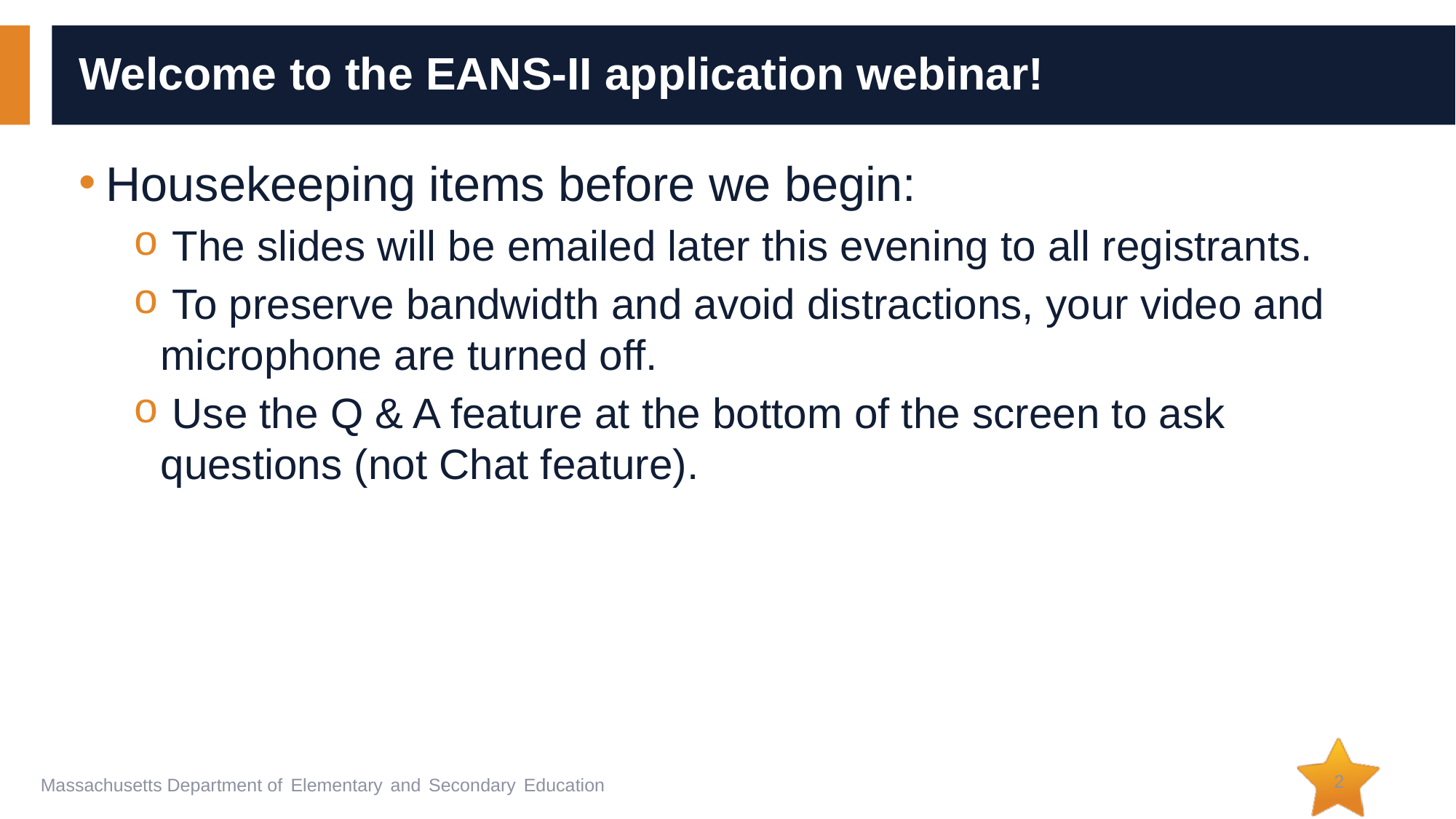

# Welcome to the EANS-II application webinar!
Housekeeping items before we begin:
 The slides will be emailed later this evening to all registrants.
 To preserve bandwidth and avoid distractions, your video and microphone are turned off.
 Use the Q & A feature at the bottom of the screen to ask questions (not Chat feature).
2